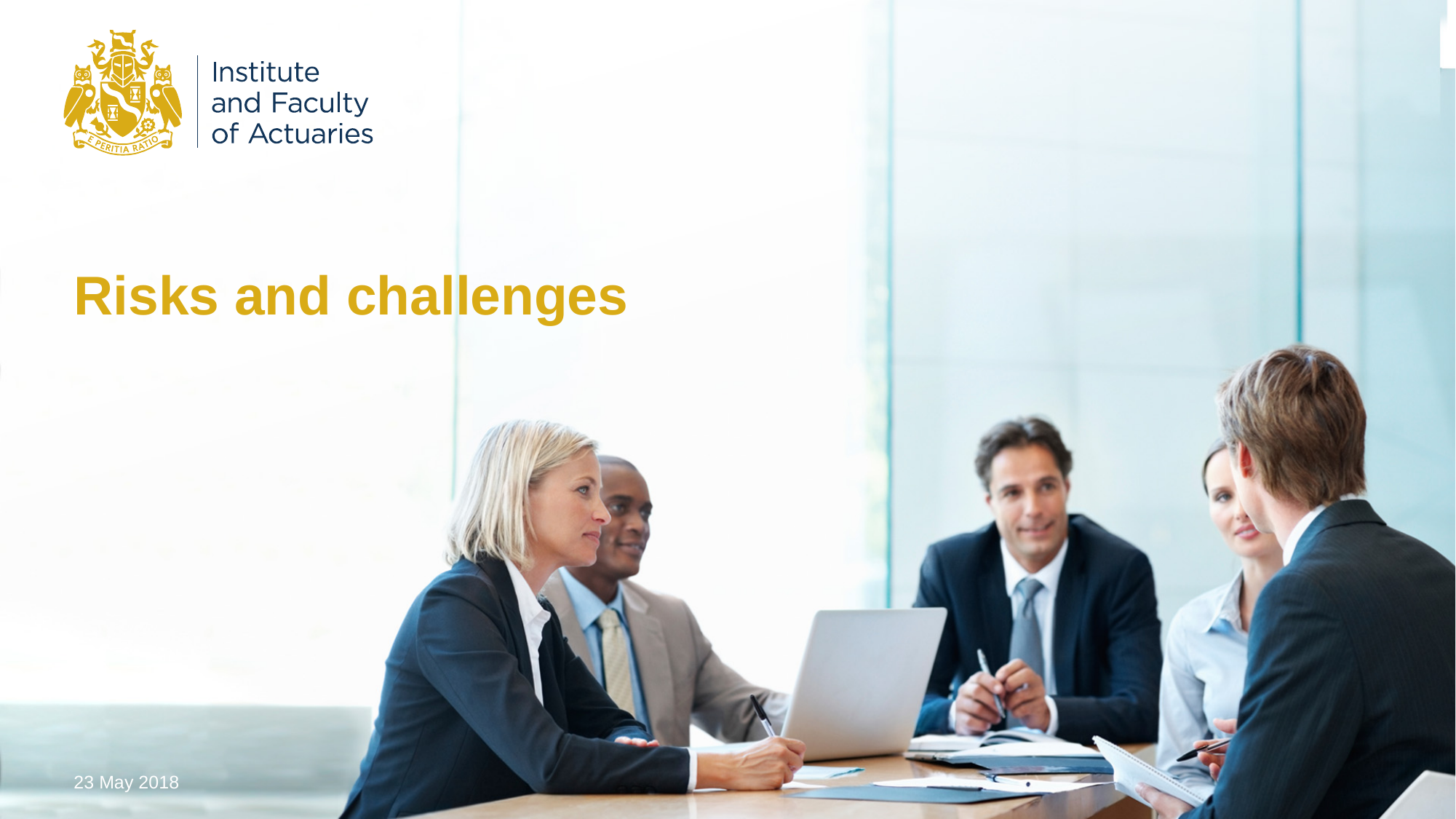

# Risks and challenges

23 May 2018